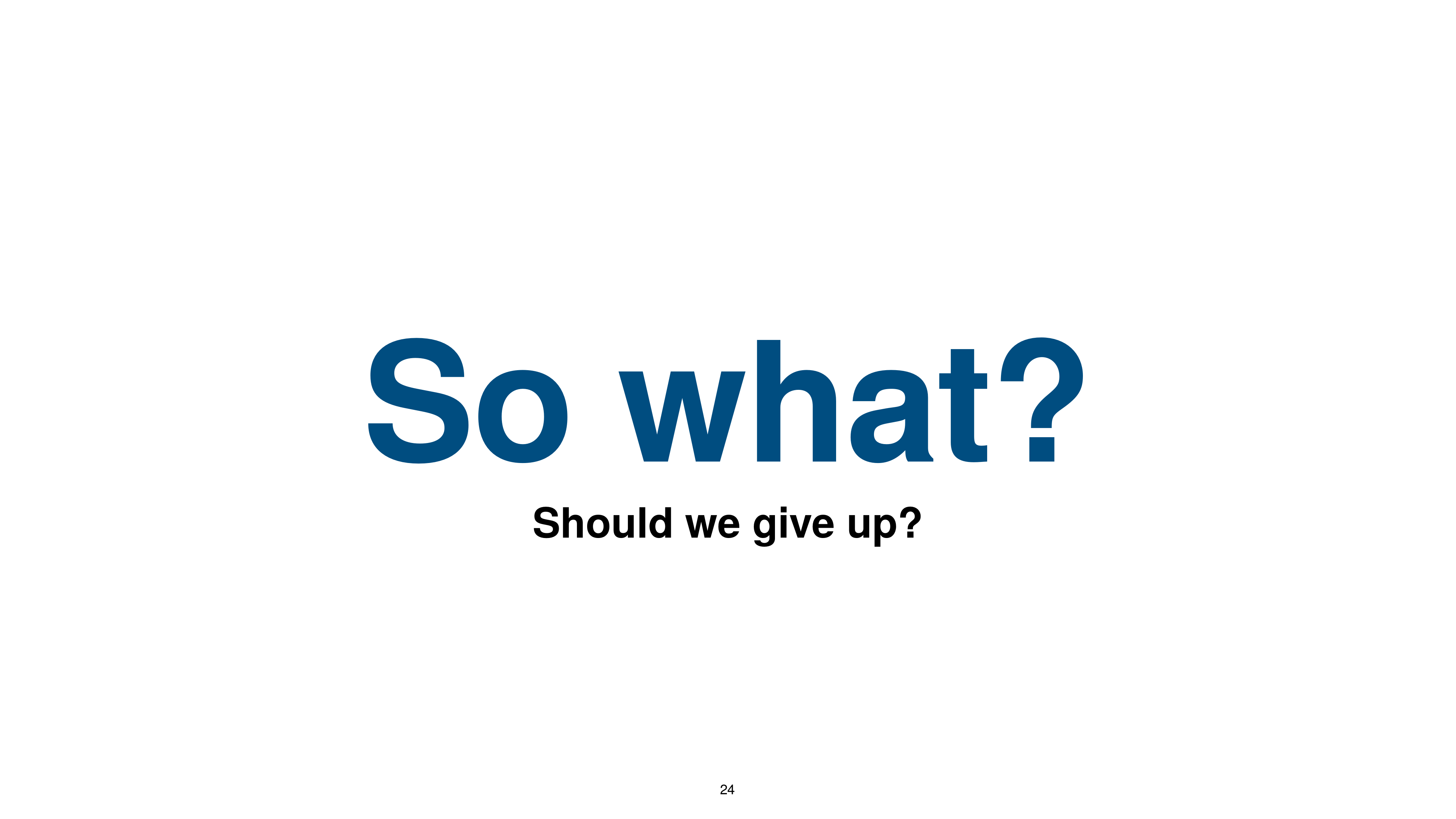

24
So what?
Should we give up?